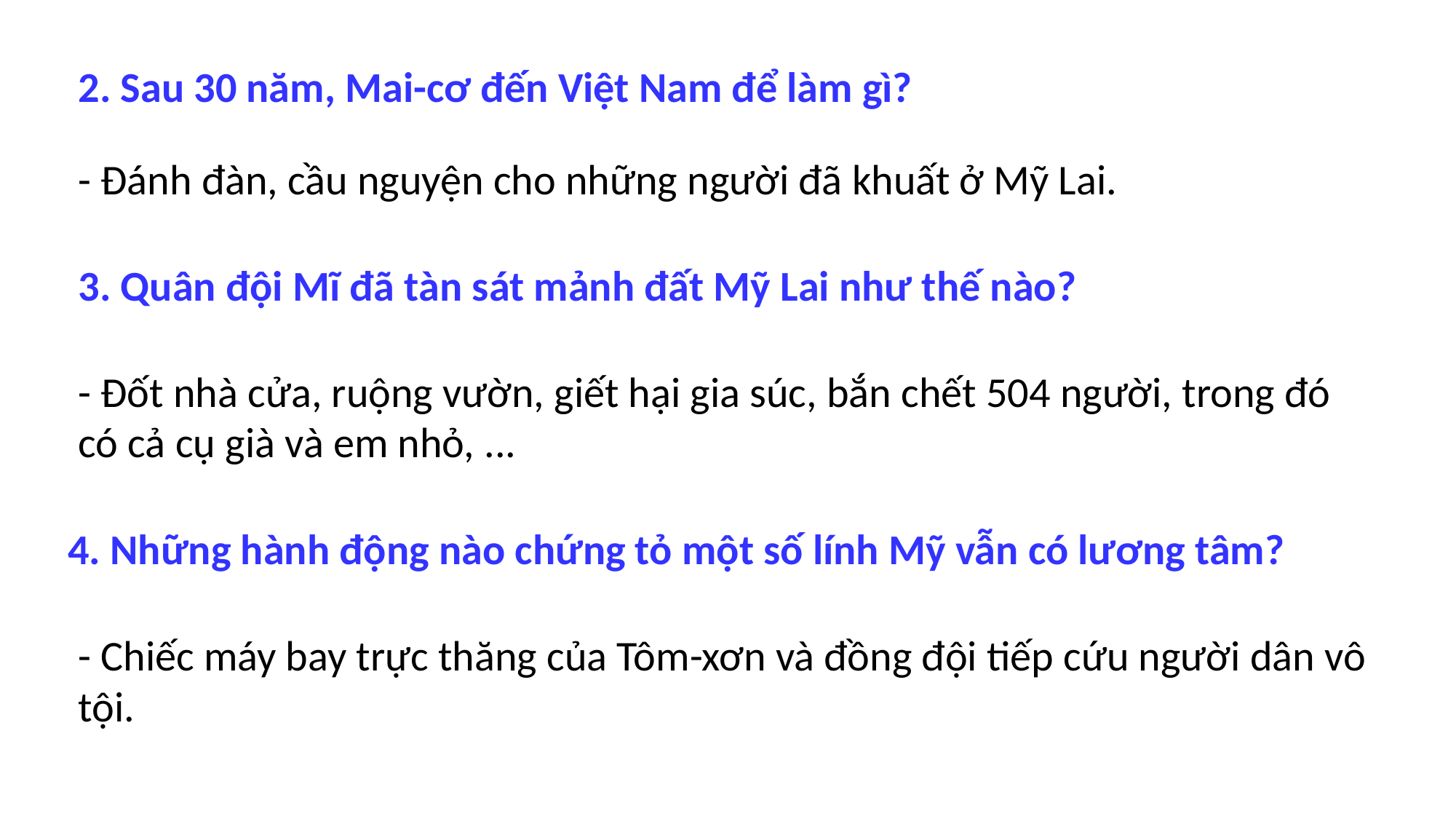

2. Sau 30 năm, Mai-cơ đến Việt Nam để làm gì?
- Đánh đàn, cầu nguyện cho những người đã khuất ở Mỹ Lai.
3. Quân đội Mĩ đã tàn sát mảnh đất Mỹ Lai như thế nào?
- Đốt nhà cửa, ruộng vườn, giết hại gia súc, bắn chết 504 người, trong đó có cả cụ già và em nhỏ, ...
4. Những hành động nào chứng tỏ một số lính Mỹ vẫn có lương tâm?
- Chiếc máy bay trực thăng của Tôm-xơn và đồng đội tiếp cứu người dân vô tội.